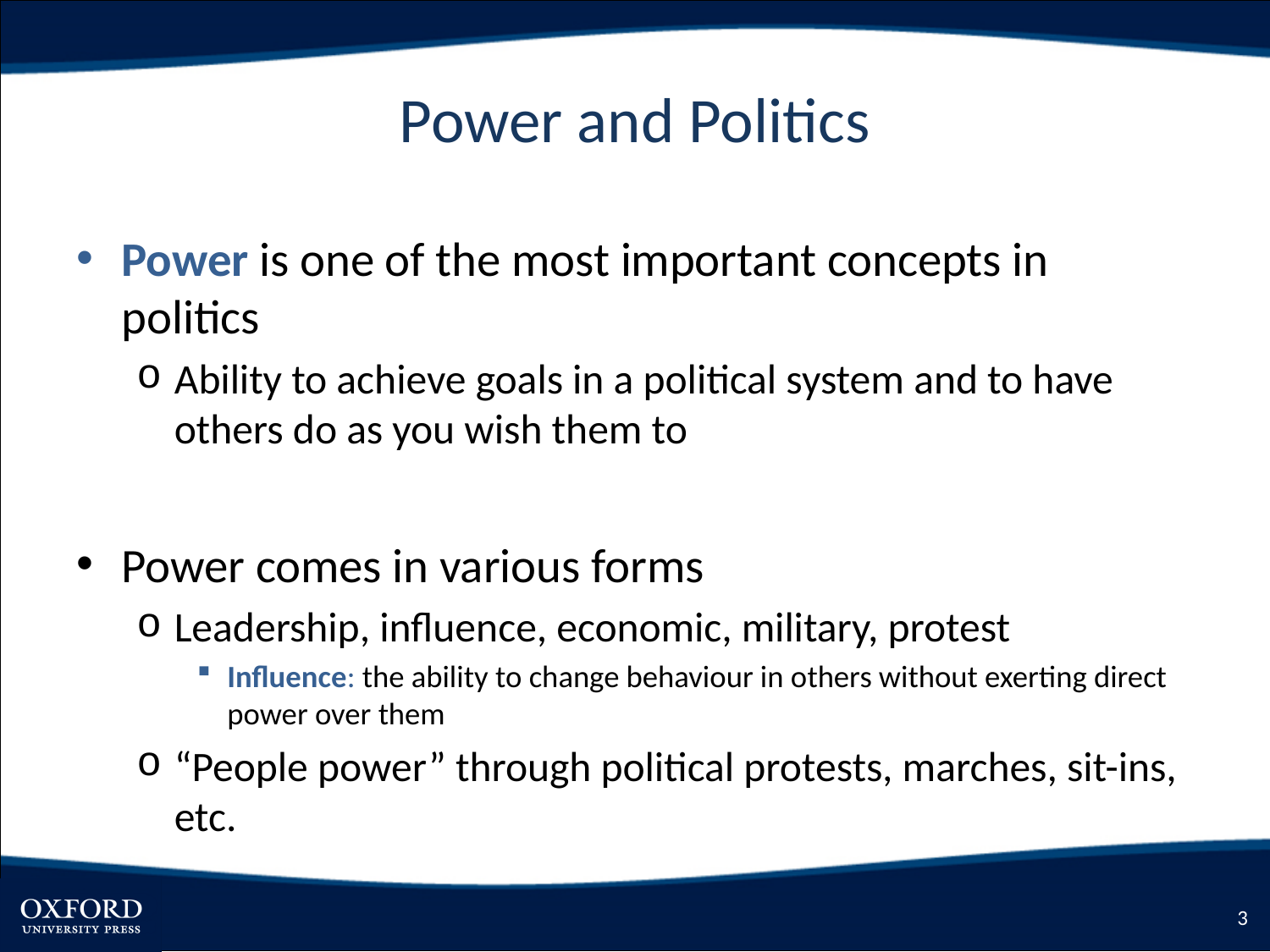

# Power and Politics
Power is one of the most important concepts in politics
Ability to achieve goals in a political system and to have others do as you wish them to

Power comes in various forms
Leadership, influence, economic, military, protest
Influence: the ability to change behaviour in others without exerting direct power over them
“People power” through political protests, marches, sit-ins, etc.